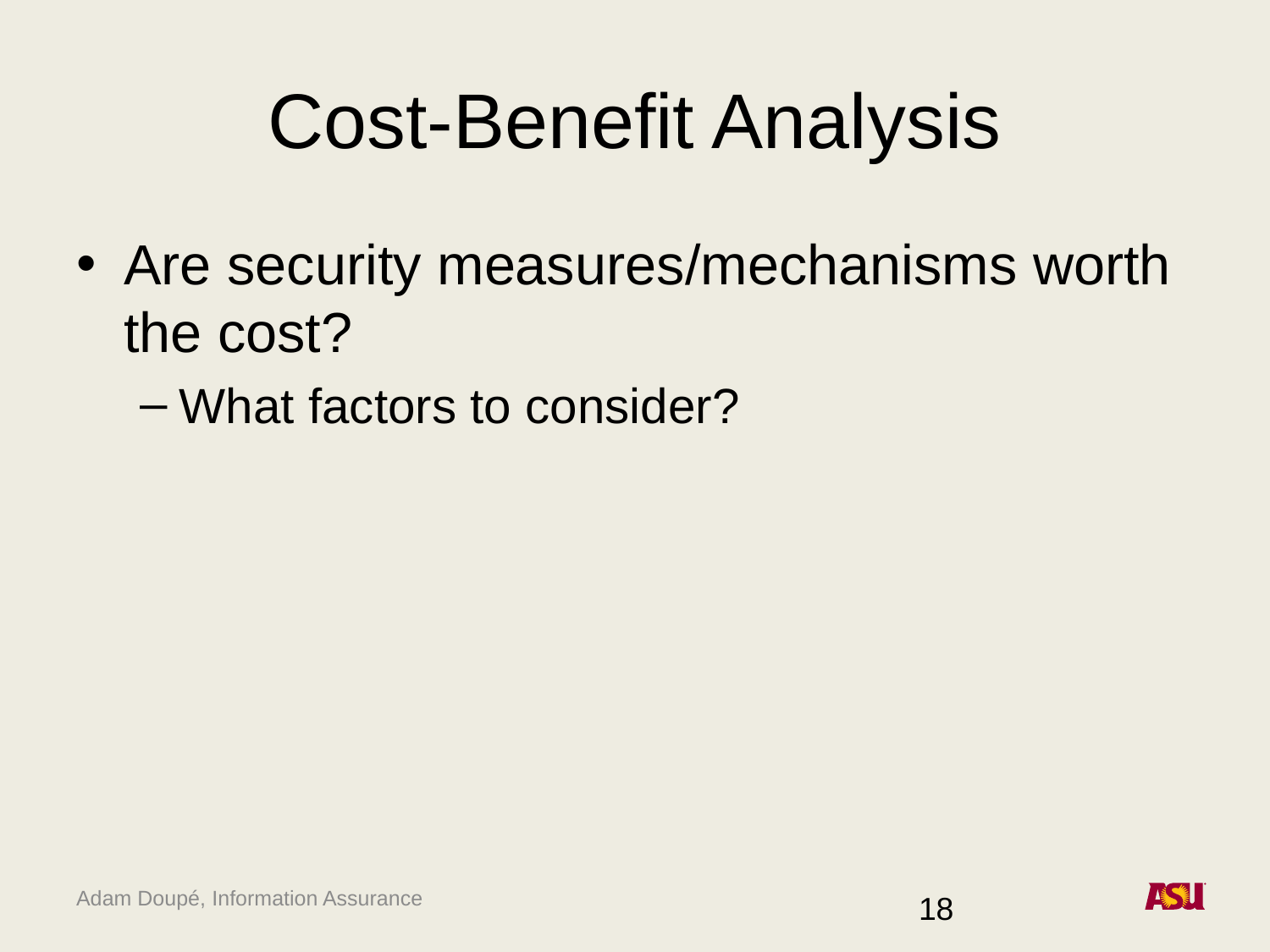

# Cost-Benefit Analysis
Are security measures/mechanisms worth the cost?
What factors to consider?

18